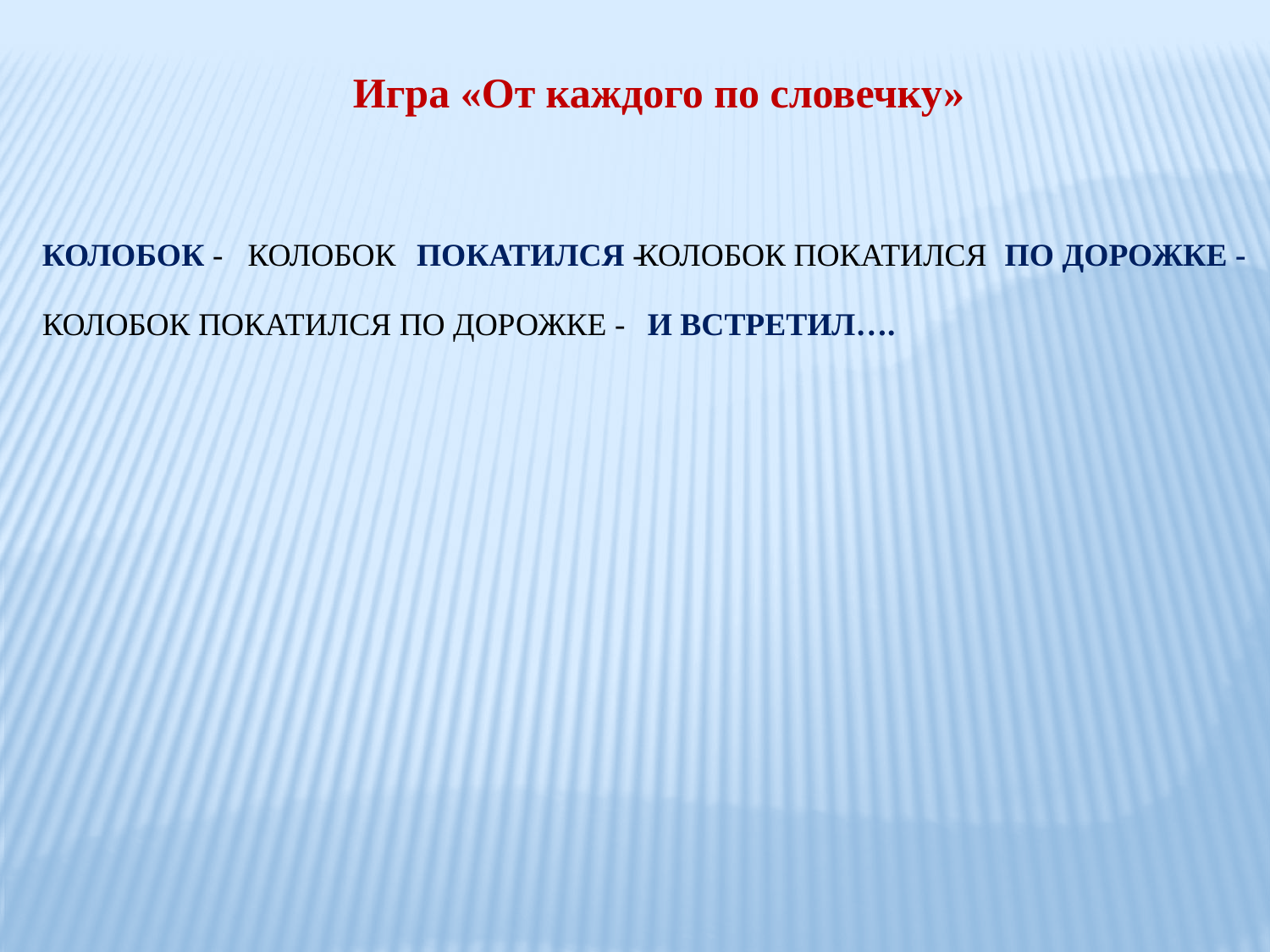

Игра «От каждого по словечку»
КОЛОБОК -
  КОЛОБОК
  ПОКАТИЛСЯ -
КОЛОБОК ПОКАТИЛСЯ
ПО ДОРОЖКЕ -
КОЛОБОК ПОКАТИЛСЯ ПО ДОРОЖКЕ -
И ВСТРЕТИЛ….